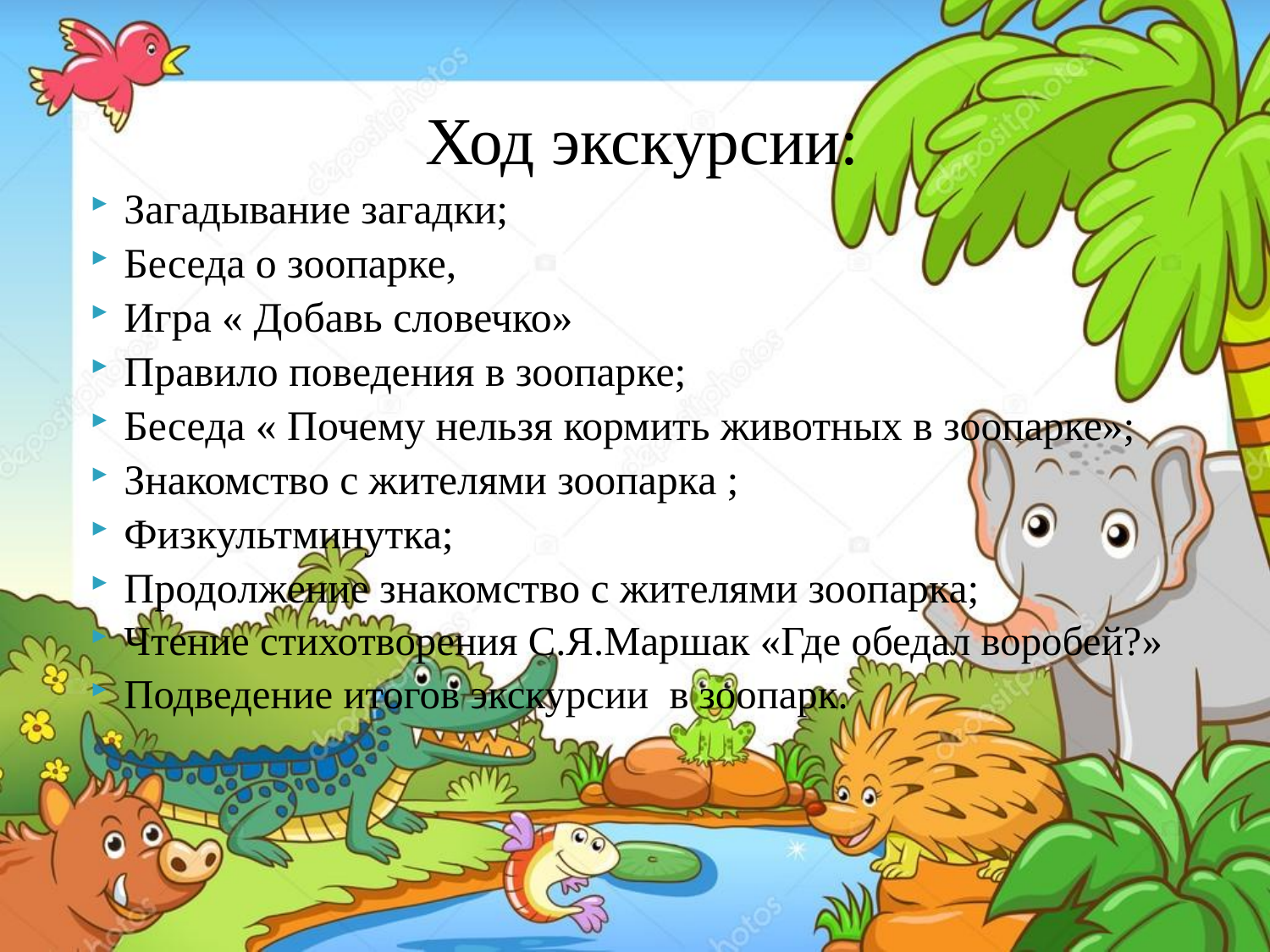

Ход экскурсии:
Загадывание загадки;
Беседа о зоопарке,
Игра « Добавь словечко»
Правило поведения в зоопарке;
Беседа « Почему нельзя кормить животных в зоопарке»;
Знакомство с жителями зоопарка ;
Физкультминутка;
Продолжение знакомство с жителями зоопарка;
Чтение стихотворения С.Я.Маршак «Где обедал воробей?»
Подведение итогов экскурсии  в зоопарк.